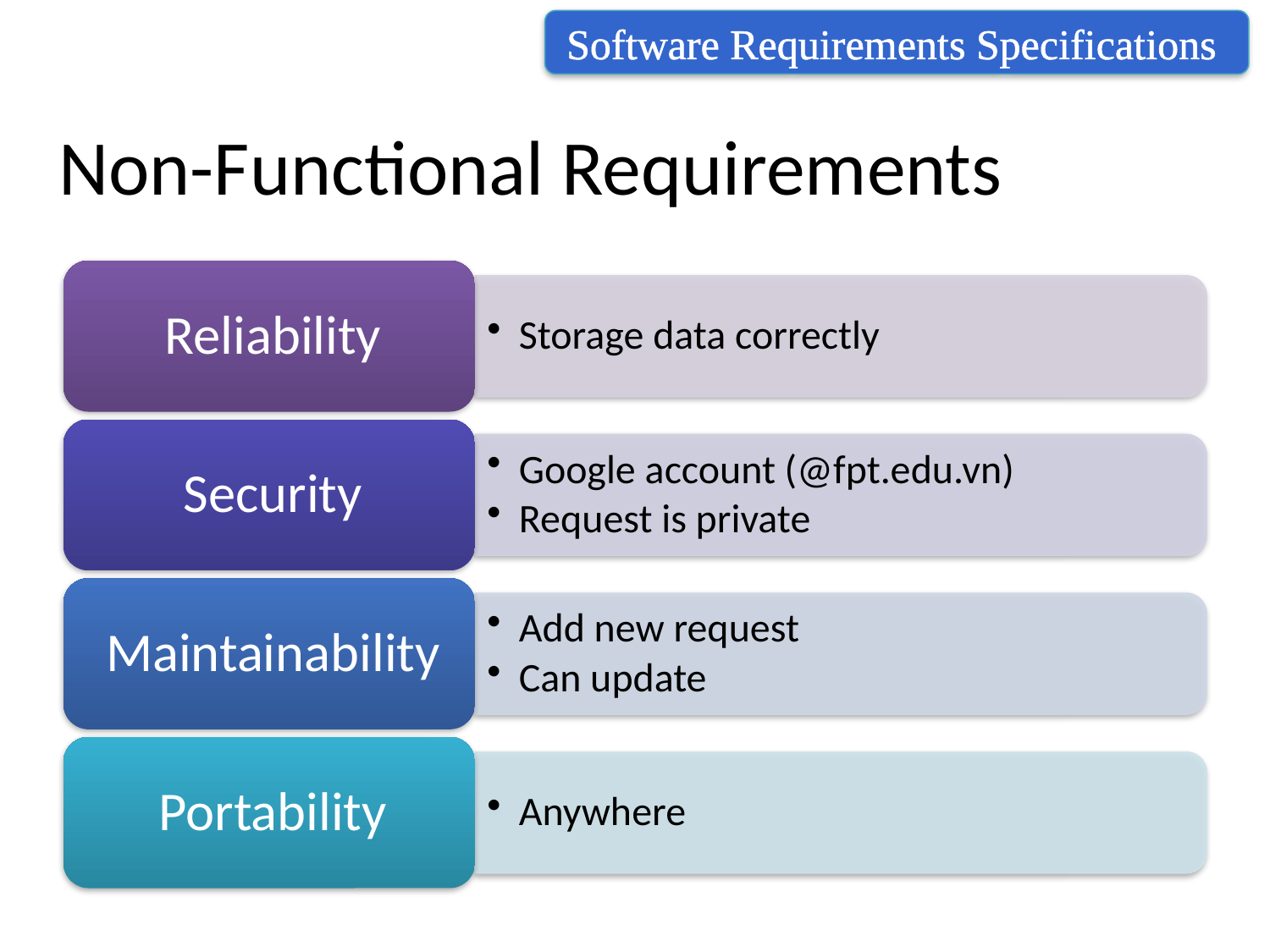

Software Requirements Specifications
# Non-Functional Requirements
Storage data correctly
Reliability
Google account (@fpt.edu.vn)
Request is private
Security
Add new request
Can update
Maintainability
Anywhere
Portability